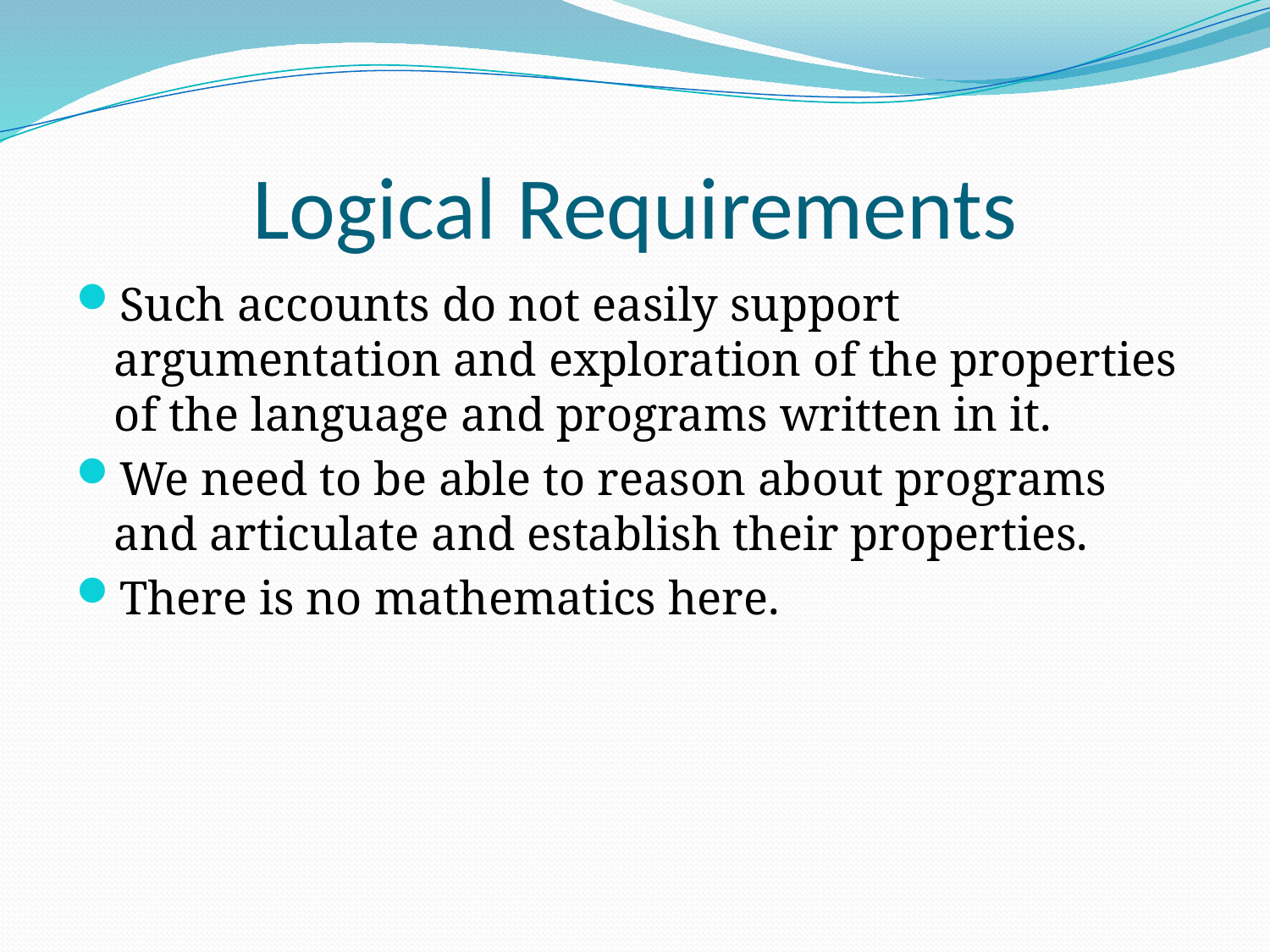

# Logical Requirements
Such accounts do not easily support argumentation and exploration of the properties of the language and programs written in it.
We need to be able to reason about programs and articulate and establish their properties.
There is no mathematics here.